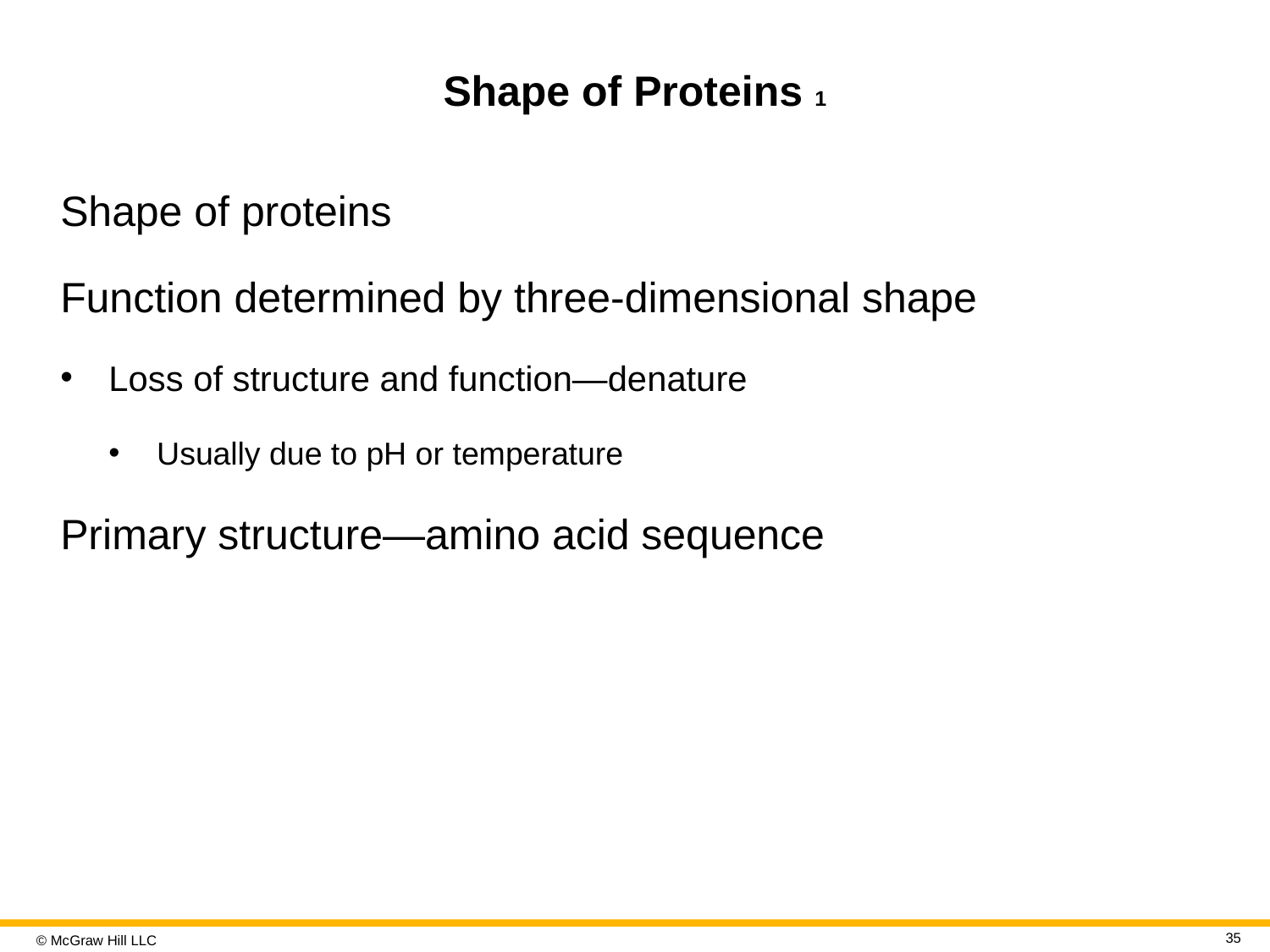

# Shape of Proteins 1
Shape of proteins
Function determined by three-dimensional shape
Loss of structure and function—denature
Usually due to pH or temperature
Primary structure—amino acid sequence
35